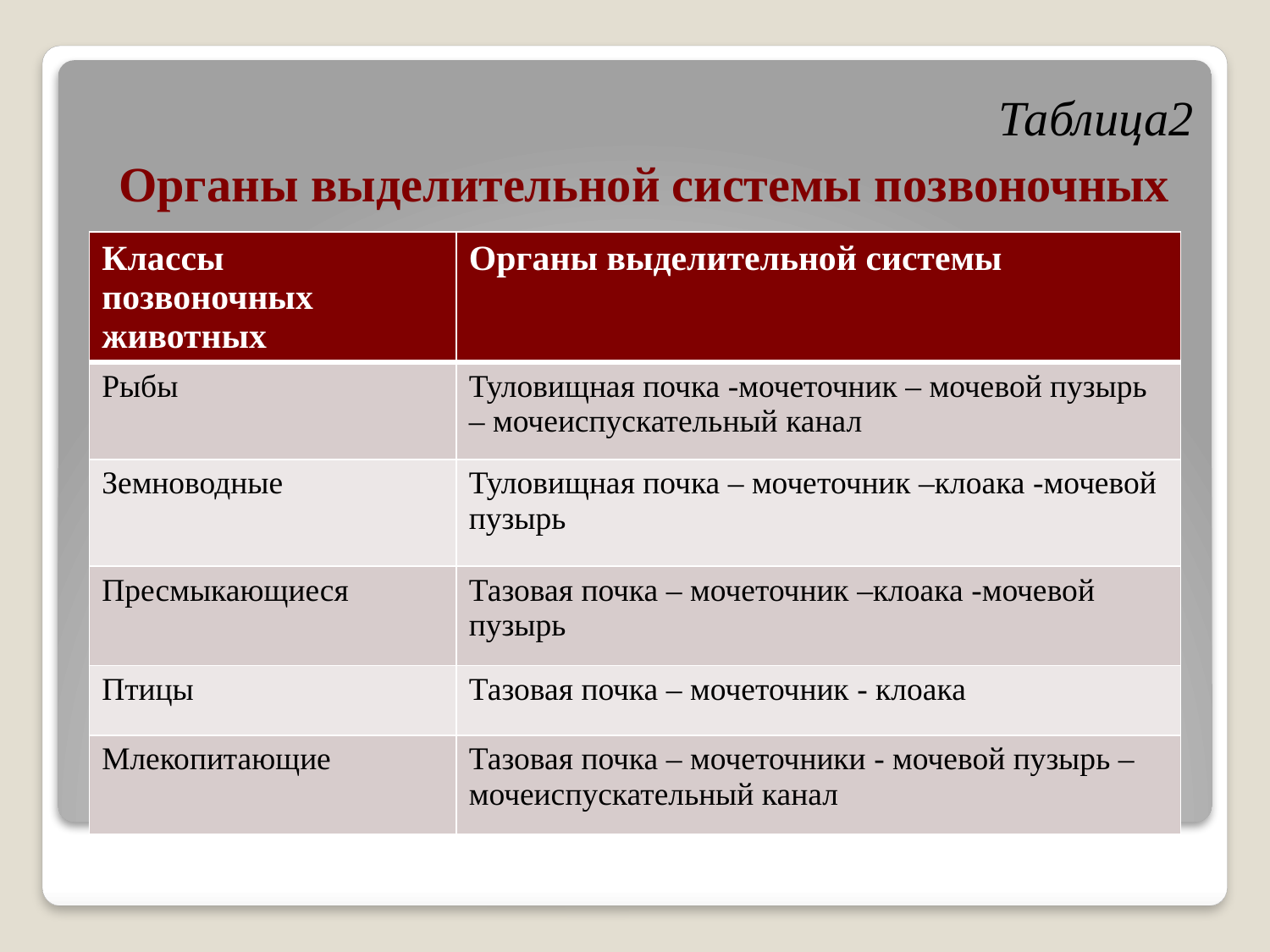

Таблица2
Органы выделительной системы позвоночных
| Классы позвоночных животных | Органы выделительной системы |
| --- | --- |
| Рыбы | Туловищная почка -мочеточник – мочевой пузырь – мочеиспускательный канал |
| Земноводные | Туловищная почка – мочеточник –клоака -мочевой пузырь |
| Пресмыкающиеся | Тазовая почка – мочеточник –клоака -мочевой пузырь |
| Птицы | Тазовая почка – мочеточник - клоака |
| Млекопитающие | Тазовая почка – мочеточники - мочевой пузырь – мочеиспускательный канал |
#